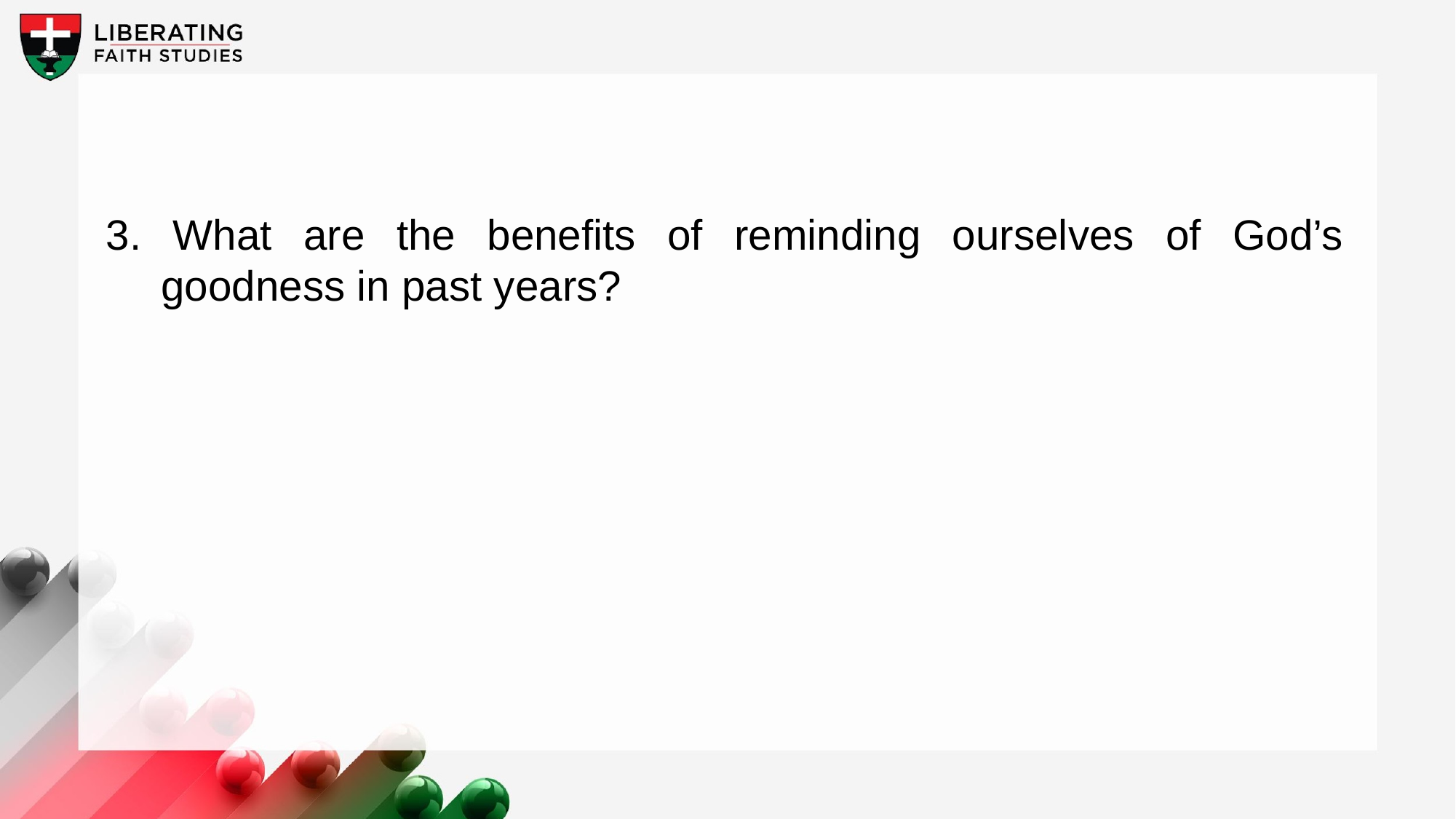

3. What are the benefits of reminding ourselves of God’s goodness in past years?